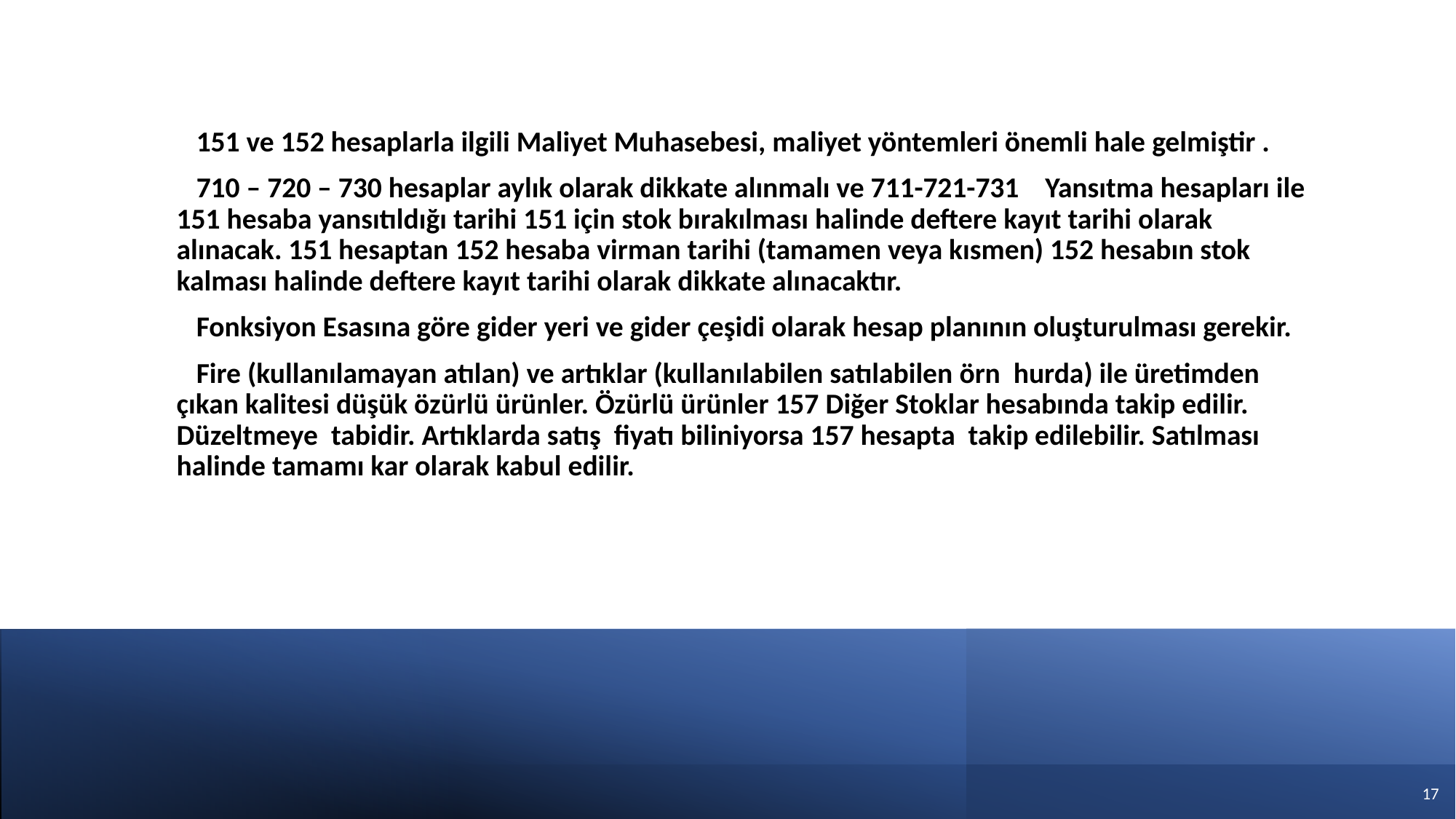

151 ve 152 hesaplarla ilgili Maliyet Muhasebesi, maliyet yöntemleri önemli hale gelmiştir .
   710 – 720 – 730 hesaplar aylık olarak dikkate alınmalı ve 711-721-731    Yansıtma hesapları ile 151 hesaba yansıtıldığı tarihi 151 için stok bırakılması halinde deftere kayıt tarihi olarak alınacak. 151 hesaptan 152 hesaba virman tarihi (tamamen veya kısmen) 152 hesabın stok kalması halinde deftere kayıt tarihi olarak dikkate alınacaktır.
   Fonksiyon Esasına göre gider yeri ve gider çeşidi olarak hesap planının oluşturulması gerekir.
   Fire (kullanılamayan atılan) ve artıklar (kullanılabilen satılabilen örn  hurda) ile üretimden çıkan kalitesi düşük özürlü ürünler. Özürlü ürünler 157 Diğer Stoklar hesabında takip edilir. Düzeltmeye  tabidir. Artıklarda satış  fiyatı biliniyorsa 157 hesapta  takip edilebilir. Satılması halinde tamamı kar olarak kabul edilir.

17